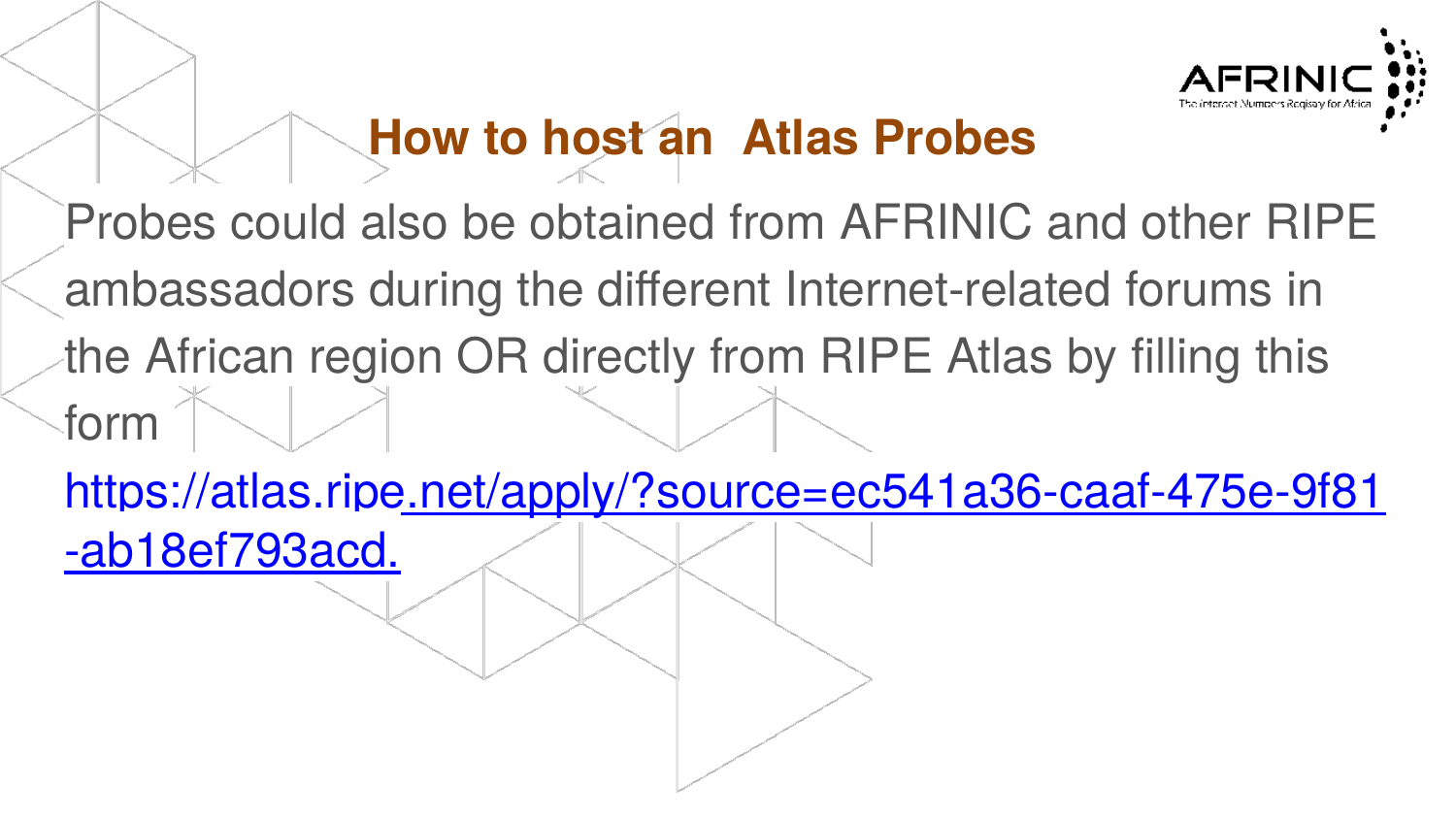

# How to host an  Atlas Probes

Probes could also be obtained from AFRINIC and other RIPE ambassadors during the different Internet-related forums in the African region OR directly from RIPE Atlas by filling this form https://atlas.ripe.net/apply/?source=ec541a36-caaf-475e-9f81-ab18ef793acd.